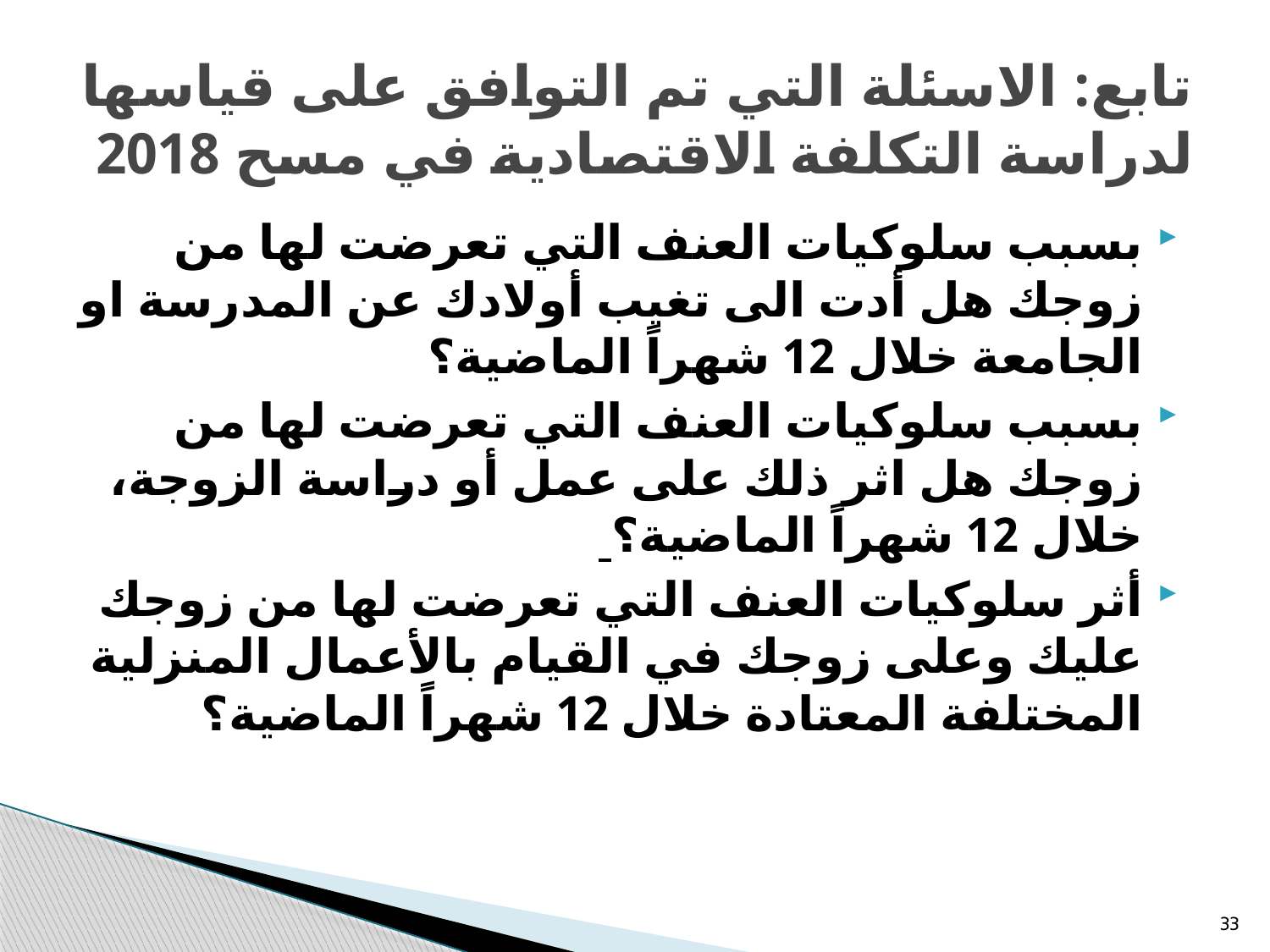

# تابع: الاسئلة التي تم التوافق على قياسها لدراسة التكلفة الاقتصادية في مسح 2018
بسبب سلوكيات العنف التي تعرضت لها من زوجك هل أدت الى تغيب أولادك عن المدرسة او الجامعة خلال 12 شهراً الماضية؟
بسبب سلوكيات العنف التي تعرضت لها من زوجك هل اثر ذلك على عمل أو دراسة الزوجة، خلال 12 شهراً الماضية؟
أثر سلوكيات العنف التي تعرضت لها من زوجك عليك وعلى زوجك في القيام بالأعمال المنزلية المختلفة المعتادة خلال 12 شهراً الماضية؟
33